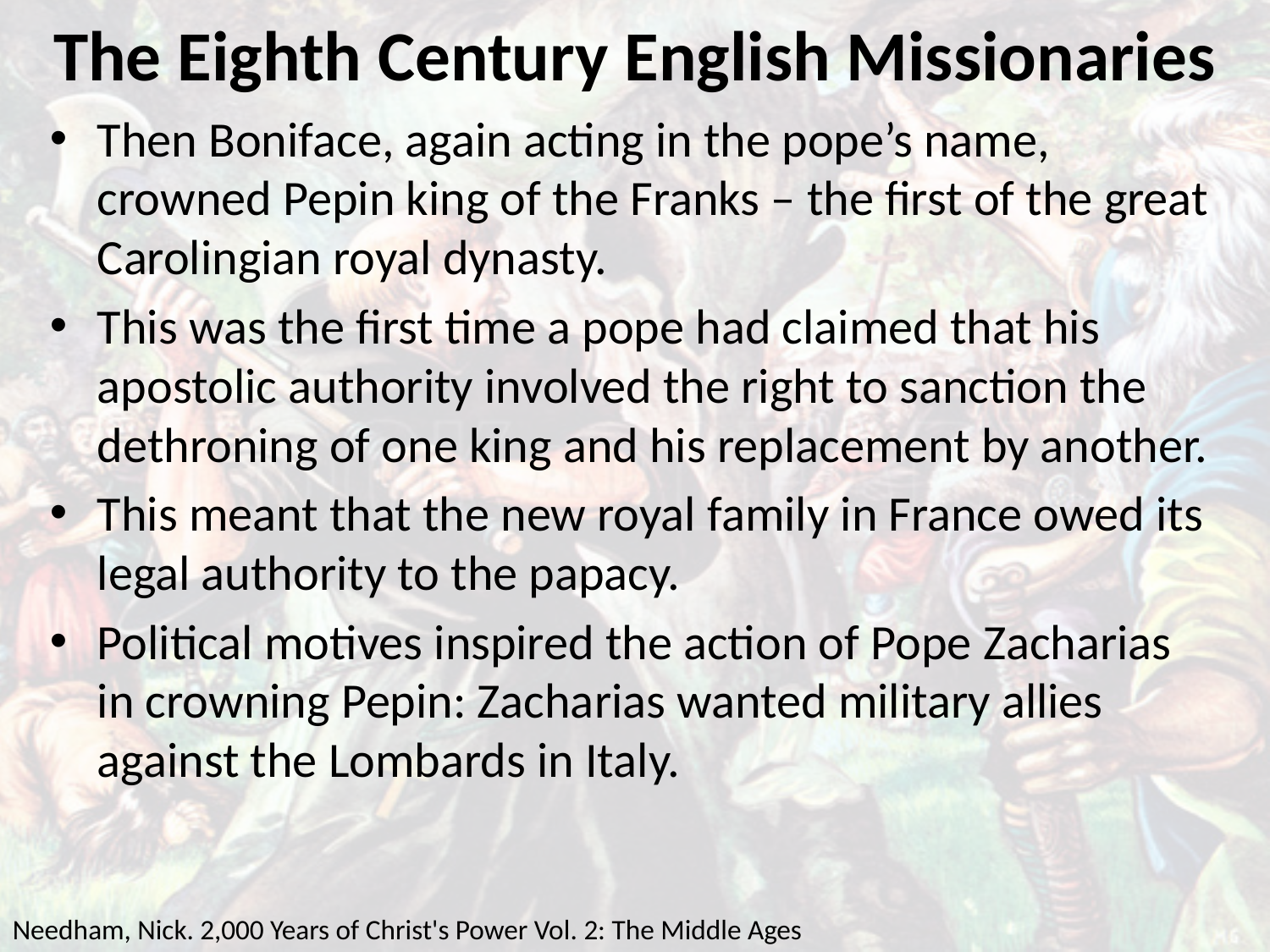

# The Eighth Century English Missionaries
Then Boniface, again acting in the pope’s name, crowned Pepin king of the Franks – the first of the great Carolingian royal dynasty.
This was the first time a pope had claimed that his apostolic authority involved the right to sanction the dethroning of one king and his replacement by another.
This meant that the new royal family in France owed its legal authority to the papacy.
Political motives inspired the action of Pope Zacharias in crowning Pepin: Zacharias wanted military allies against the Lombards in Italy.
Needham, Nick. 2,000 Years of Christ's Power Vol. 2: The Middle Ages